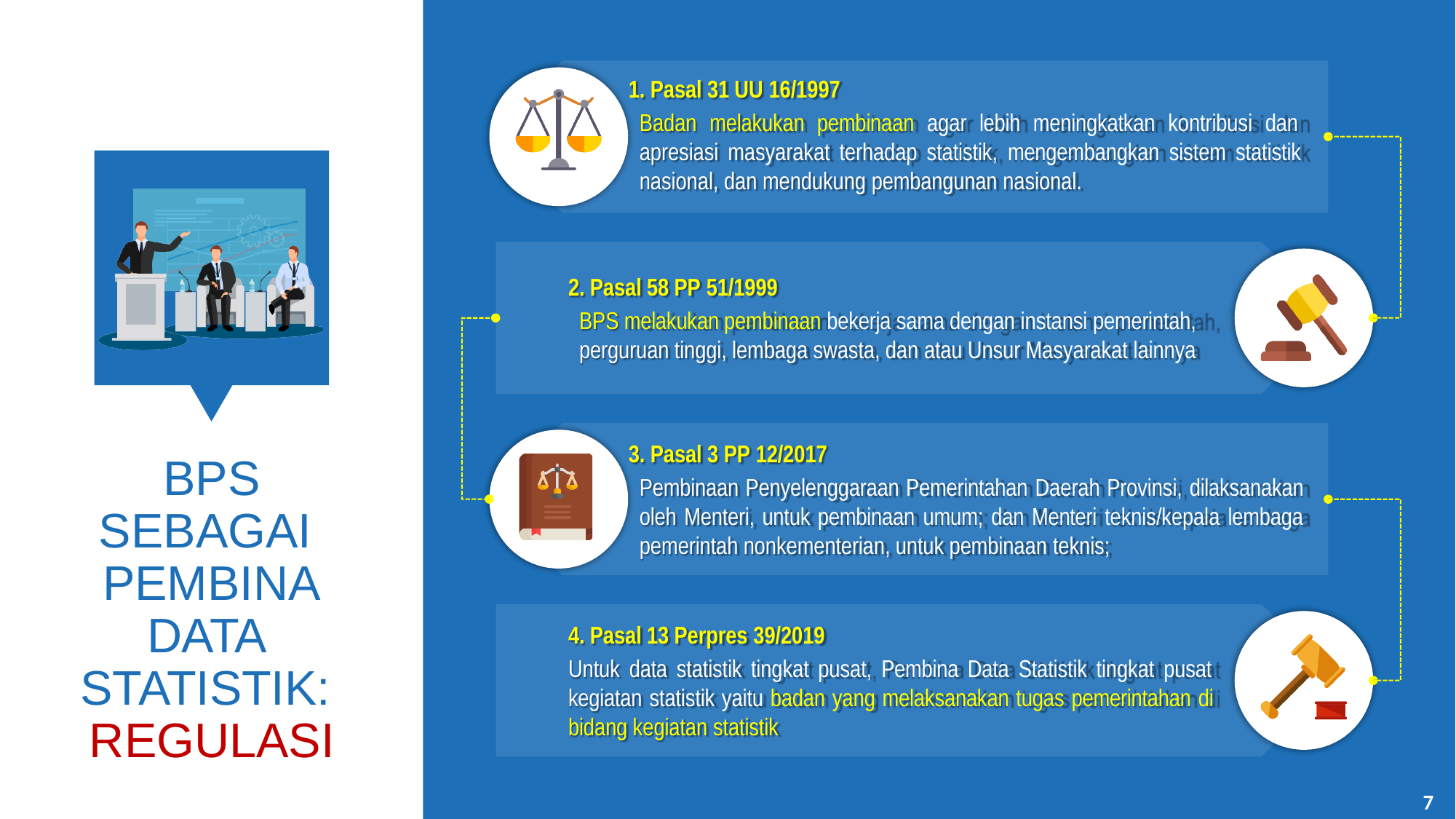

1. Pasal 31 UU 16/1997

# Badan melakukan pembinaan agar lebih meningkatkan kontribusi dan  apresiasi masyarakat terhadap statistik, mengembangkan sistem statistik  nasional, dan mendukung pembangunan nasional.

2. Pasal 58 PP 51/1999
BPS melakukan pembinaan bekerja sama dengan instansi pemerintah,  perguruan tinggi, lembaga swasta, dan atau Unsur Masyarakat lainnya

3. Pasal 3 PP 12/2017
Pembinaan Penyelenggaraan Pemerintahan Daerah Provinsi, dilaksanakan  oleh Menteri, untuk pembinaan umum; dan Menteri teknis/kepala lembaga  pemerintah nonkementerian, untuk pembinaan teknis;
BPS SEBAGAI  PEMBINA DATA  STATISTIK:  REGULASI

4. Pasal 13 Perpres 39/2019
Untuk data statistik tingkat pusat, Pembina Data Statistik tingkat pusat  kegiatan statistik yaitu badan yang melaksanakan tugas pemerintahan di  bidang kegiatan statistik

7